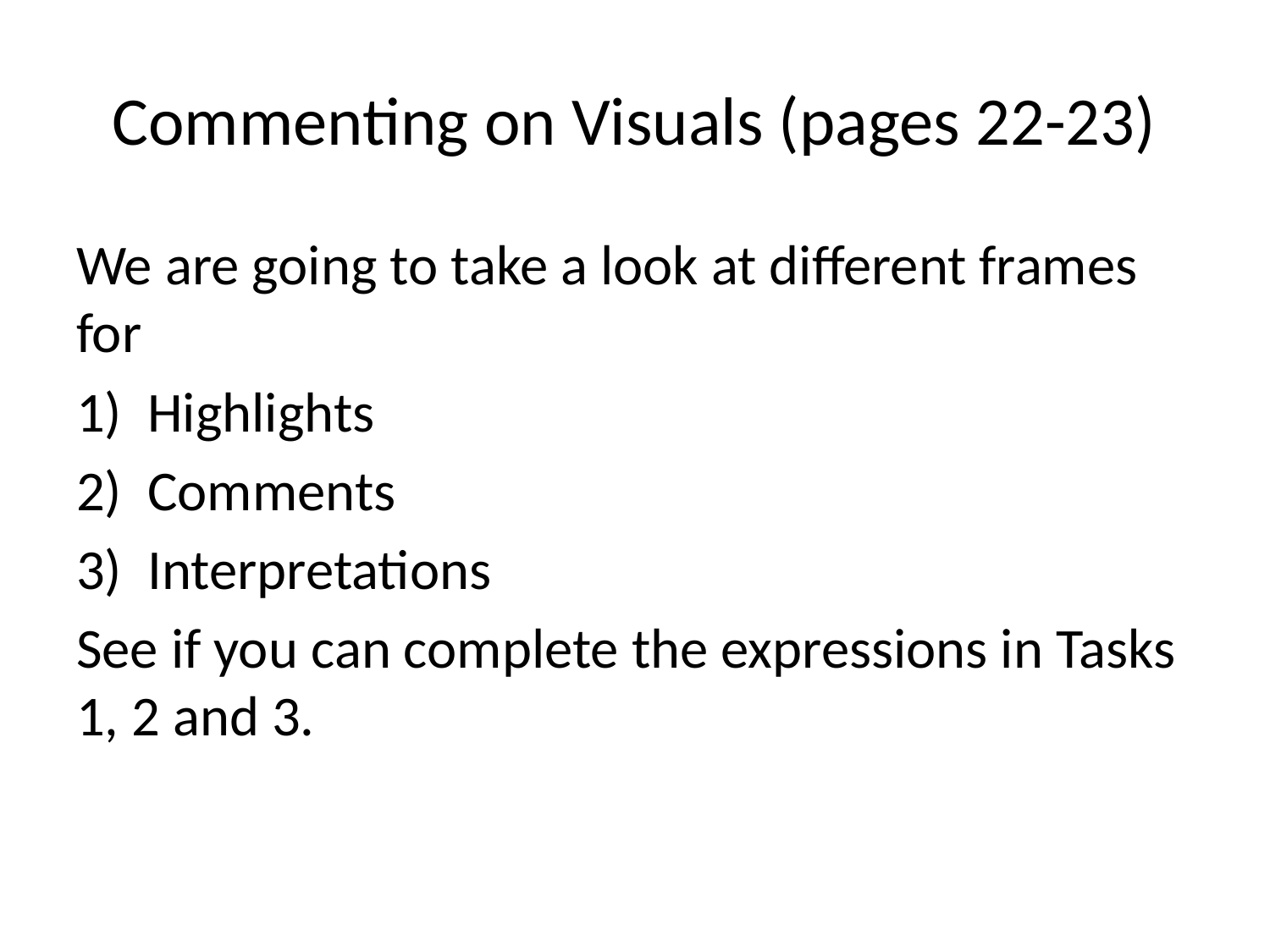

# Commenting on Visuals (pages 22-23)
We are going to take a look at different frames for
Highlights
Comments
Interpretations
See if you can complete the expressions in Tasks 1, 2 and 3.